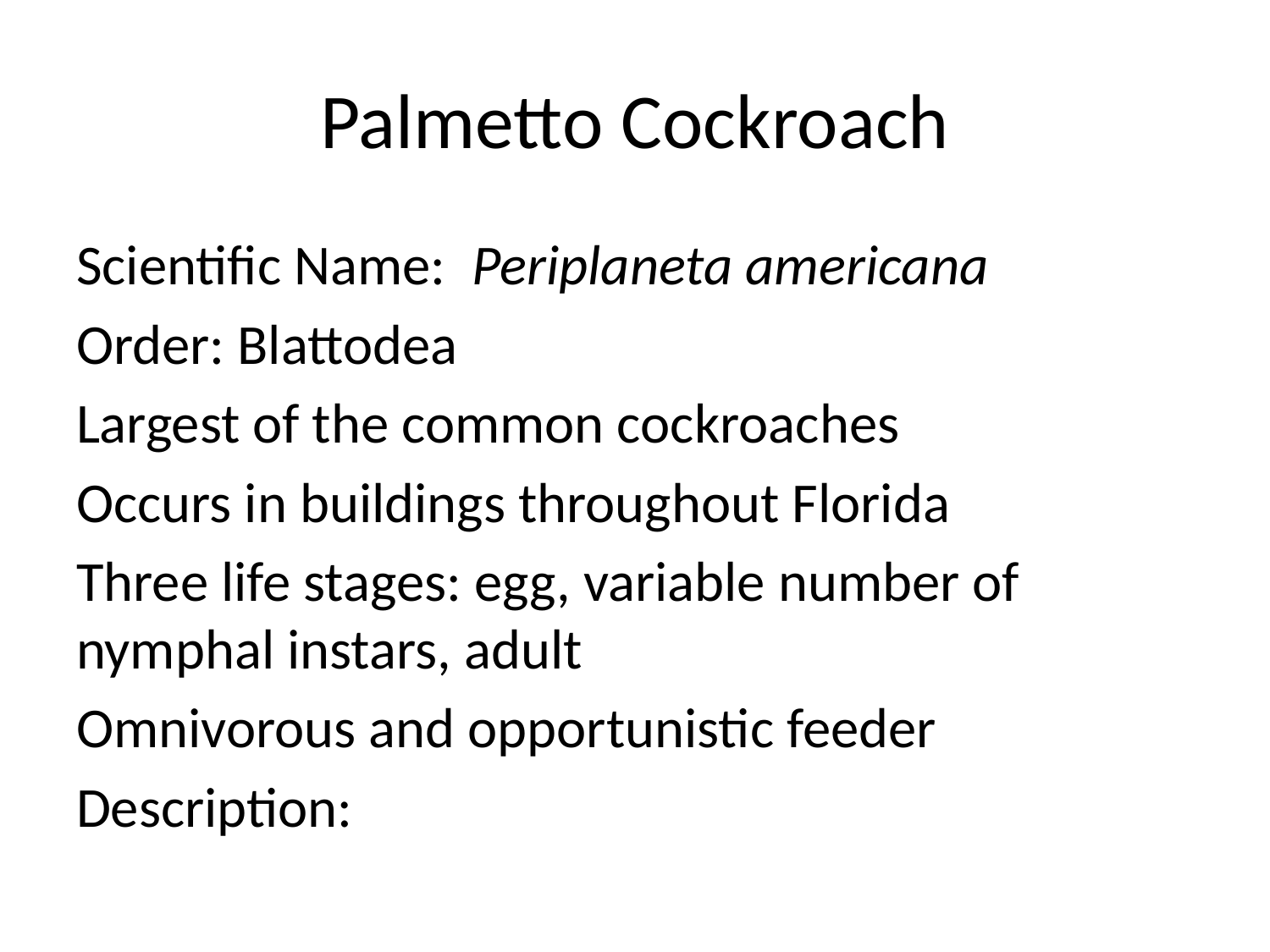

# Palmetto Cockroach
Scientific Name:  Periplaneta americana
Order: Blattodea
Largest of the common cockroaches
Occurs in buildings throughout Florida
Three life stages: egg, variable number of nymphal instars, adult
Omnivorous and opportunistic feeder
Description: